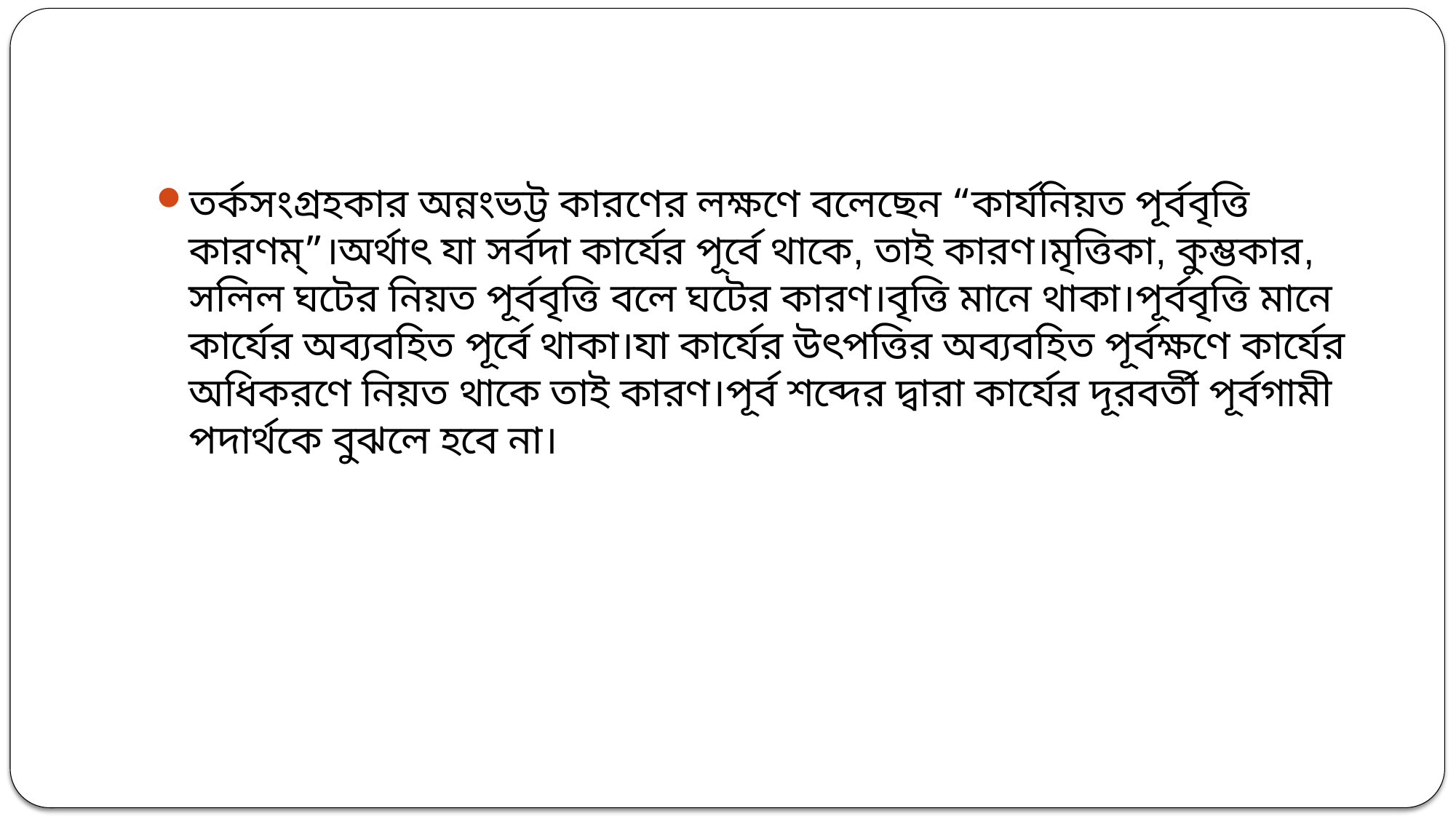

#
তর্কসংগ্রহকার অন্নংভট্ট কারণের লক্ষণে বলেছেন “কার্যনিয়ত পূর্ববৃত্তি কারণম্”।অর্থাৎ যা সর্বদা কার্যের পূর্বে থাকে, তাই কারণ।মৃত্তিকা, কুম্ভকার, সলিল ঘটের নিয়ত পূর্ববৃত্তি বলে ঘটের কারণ।বৃত্তি মানে থাকা।পূর্ববৃত্তি মানে কার্যের অব্যবহিত পূর্বে থাকা।যা কার্যের উৎপত্তির অব্যবহিত পূর্বক্ষণে কার্যের অধিকরণে নিয়ত থাকে তাই কারণ।পূর্ব শব্দের দ্বারা কার্যের দূরবর্তী পূর্বগামী পদার্থকে বুঝলে হবে না।